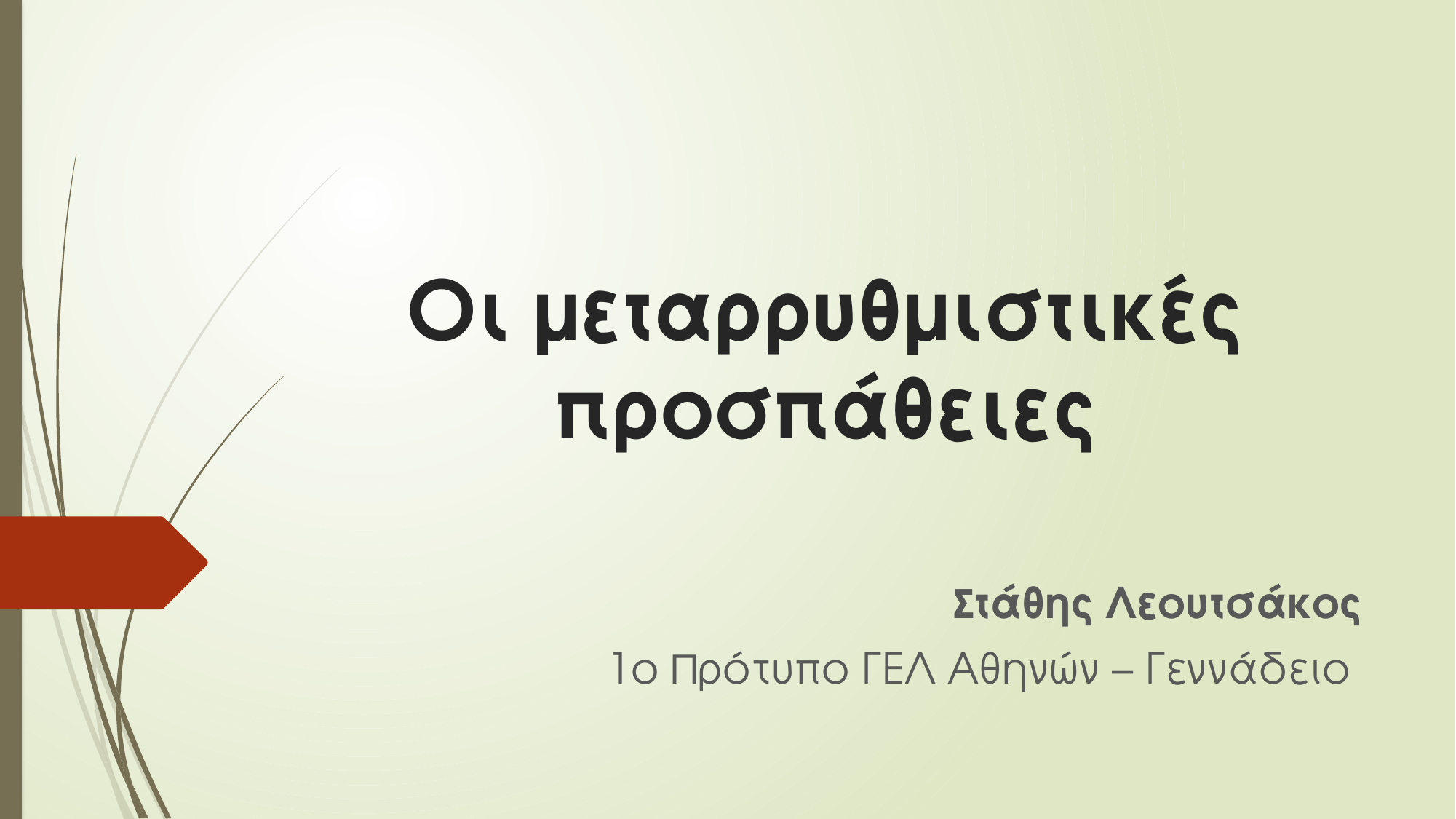

# Οι μεταρρυθμιστικές προσπάθειες
Στάθης Λεουτσάκος
1o Πρότυπο ΓΕΛ Αθηνών – Γεννάδειο